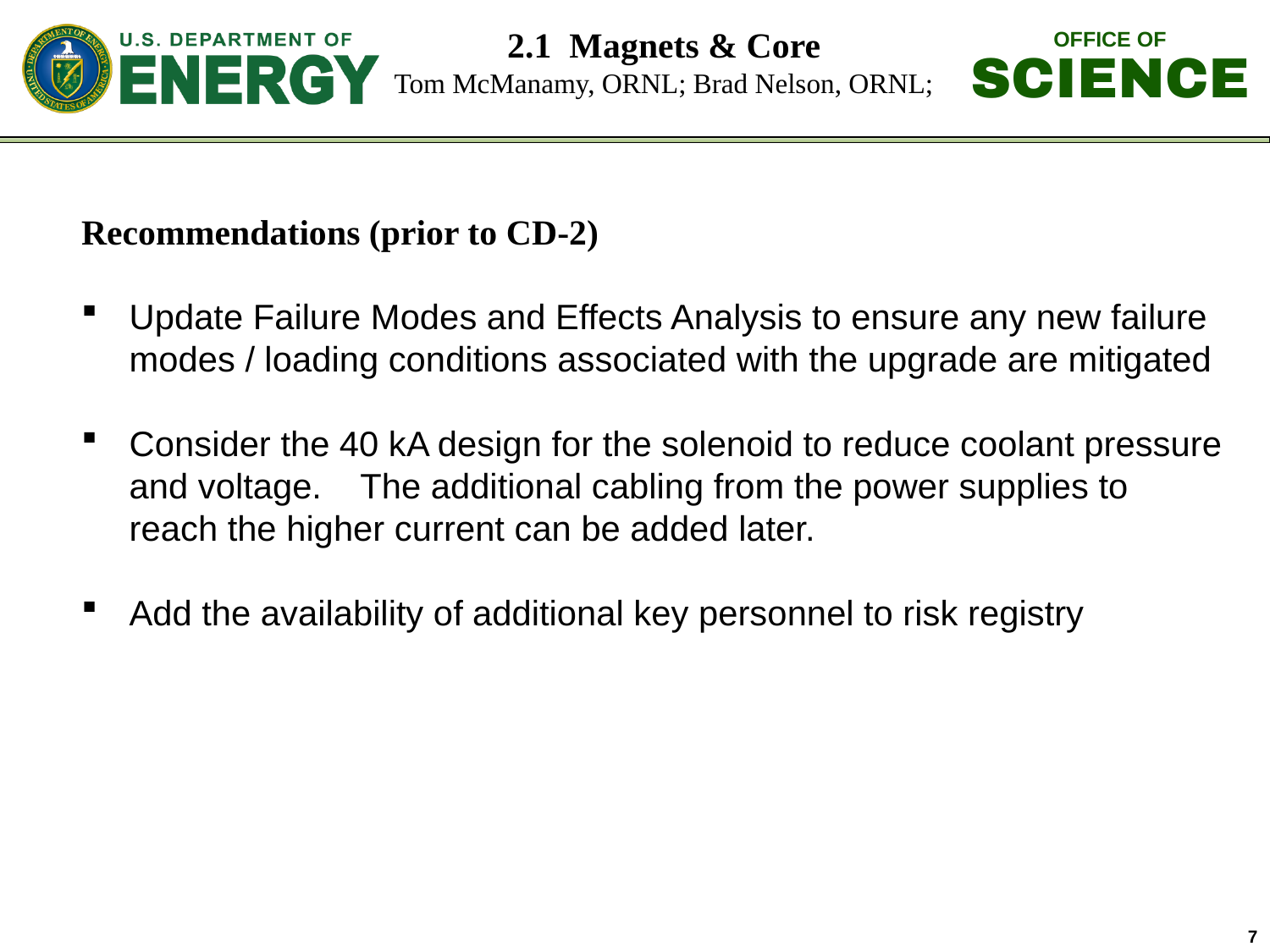

2.1  Magnets & Core
Tom McManamy, ORNL; Brad Nelson, ORNL;

Recommendations (prior to CD-2)

Update Failure Modes and Effects Analysis to ensure any new failure modes / loading conditions associated with the upgrade are mitigated

Consider the 40 kA design for the solenoid to reduce coolant pressure and voltage.    The additional cabling from the power supplies to reach the higher current can be added later.

Add the availability of additional key personnel to risk registry
7